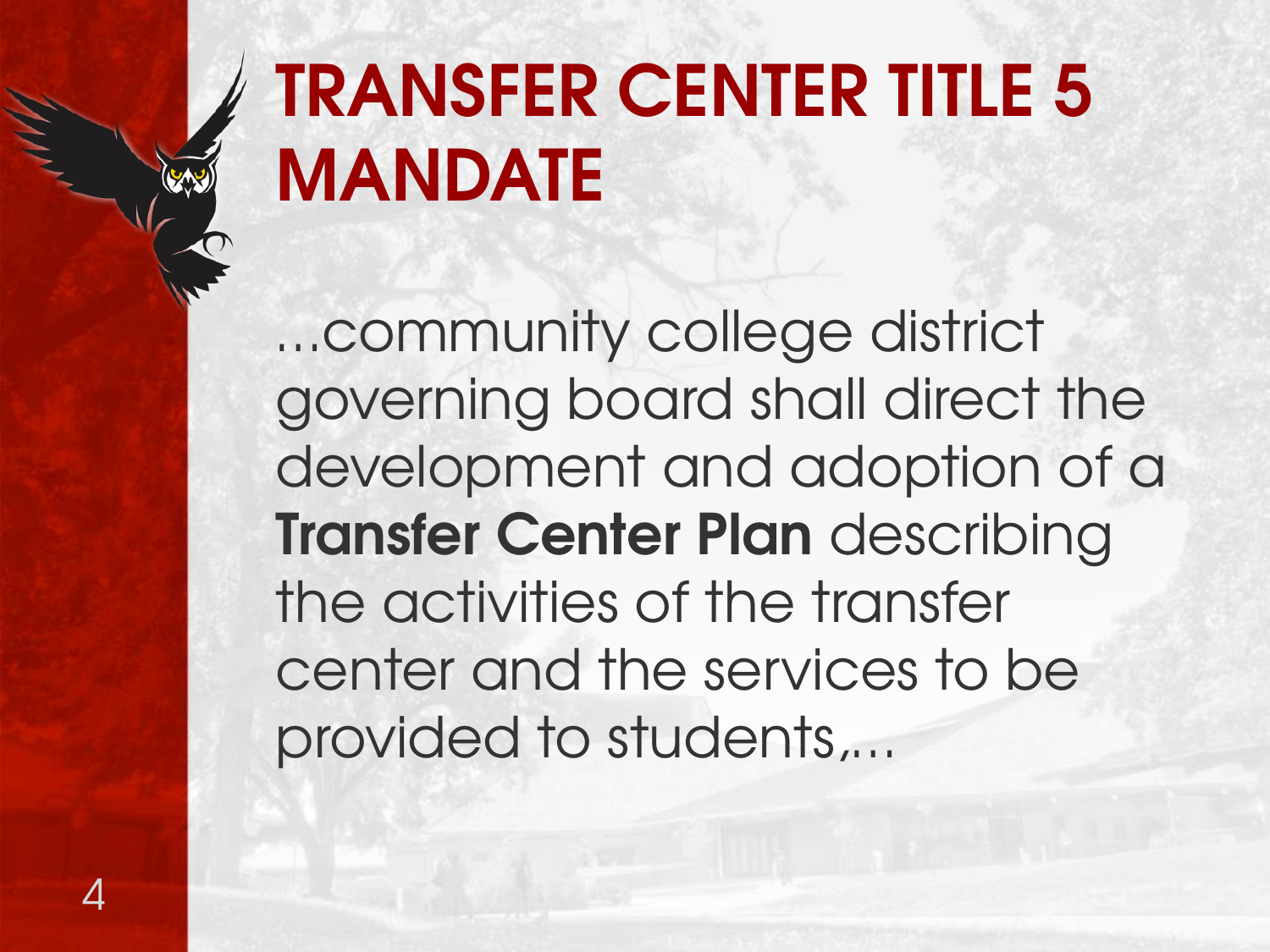

# TRANSFER CENTER TITLE 5 MANDATE
…community college district governing board shall direct the development and adoption of a Transfer Center Plan describing the activities of the transfer center and the services to be provided to students,…